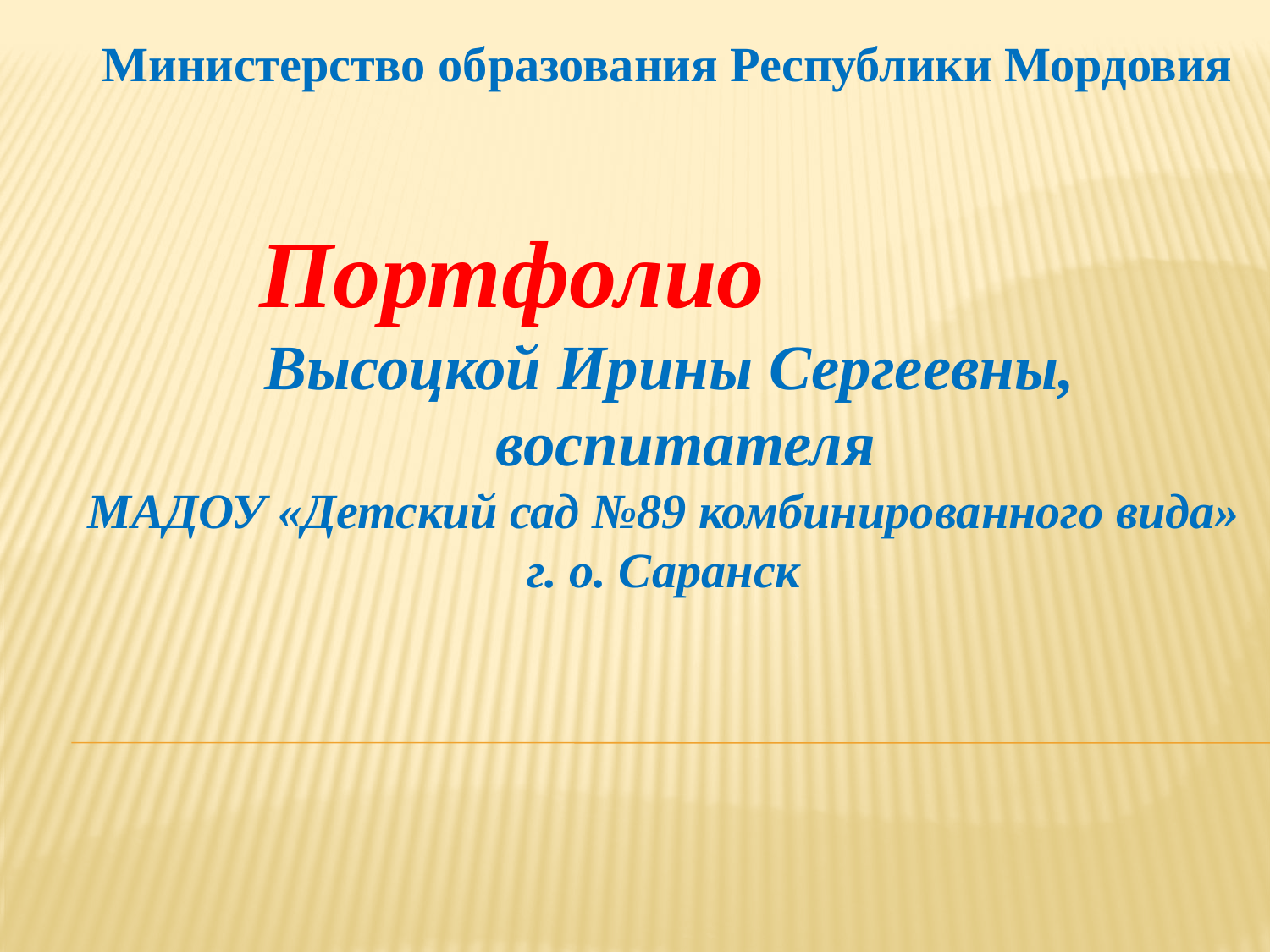

Министерство образования Республики Мордовия
Портфолио
Высоцкой Ирины Сергеевны,
  воспитателя
МАДОУ «Детский сад №89 комбинированного вида»
г. о. Саранск